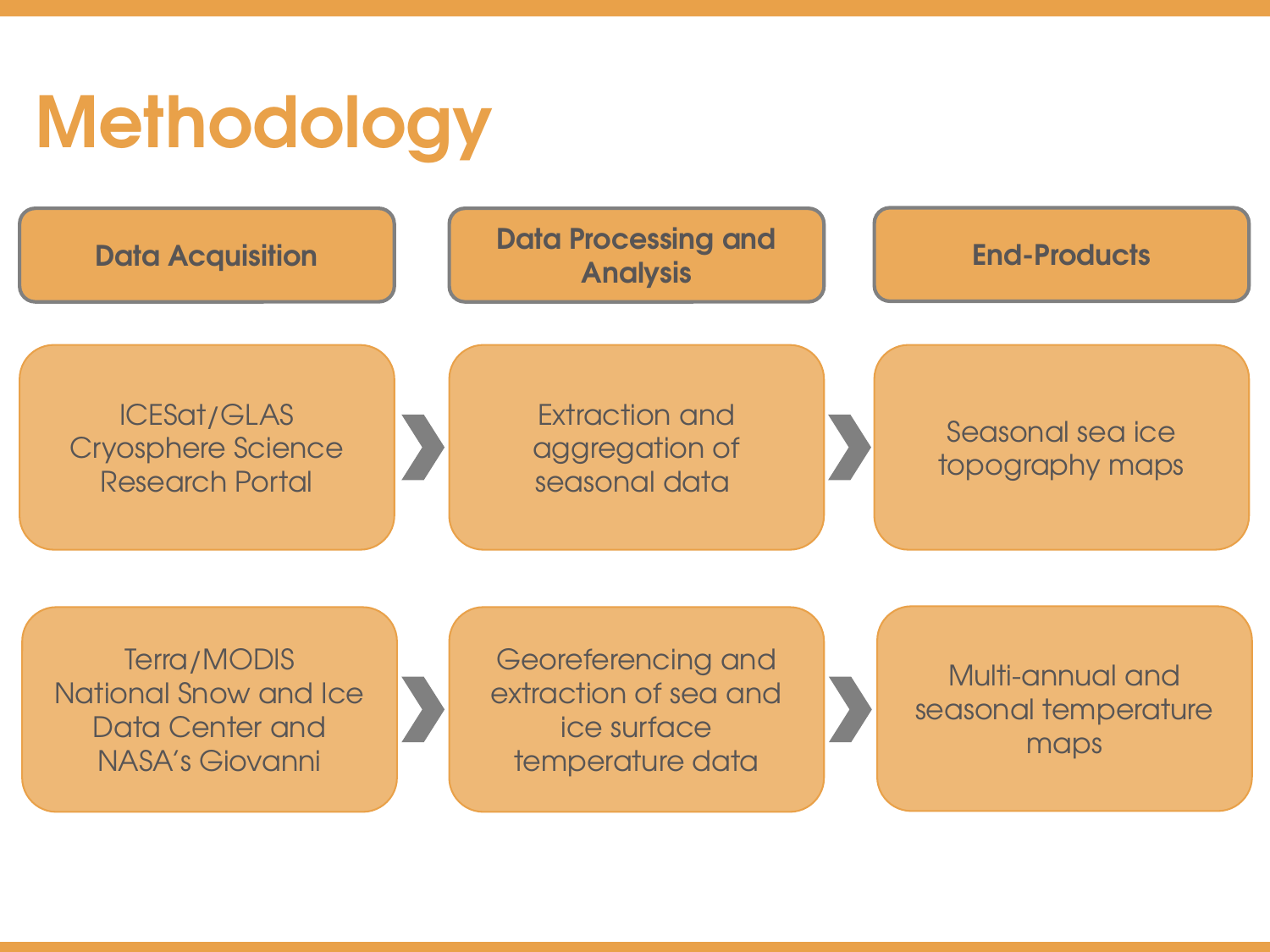

Methodology
End-Products
Data Processing and Analysis
Data Acquisition
Seasonal sea ice topography maps
ICESat/GLAS
Cryosphere Science Research Portal
Extraction and aggregation of seasonal data

Multi-annual and seasonal temperature maps
Terra/MODIS
National Snow and Ice Data Center and NASA’s Giovanni
Georeferencing and extraction of sea and ice surface temperature data